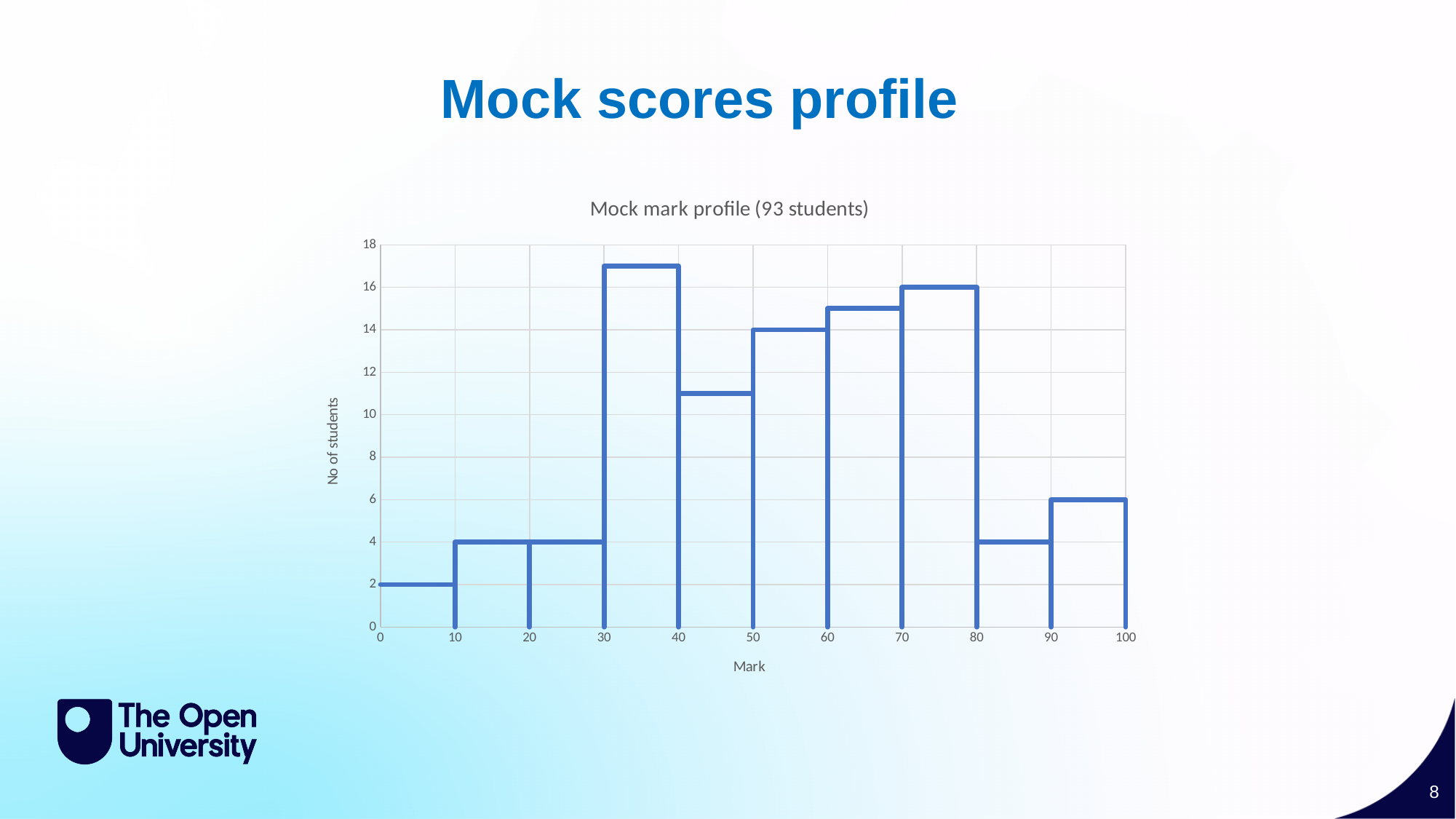

Mock scores profile

### Chart:  Mock mark profile (93 students)

| Category |  |
|---|---|